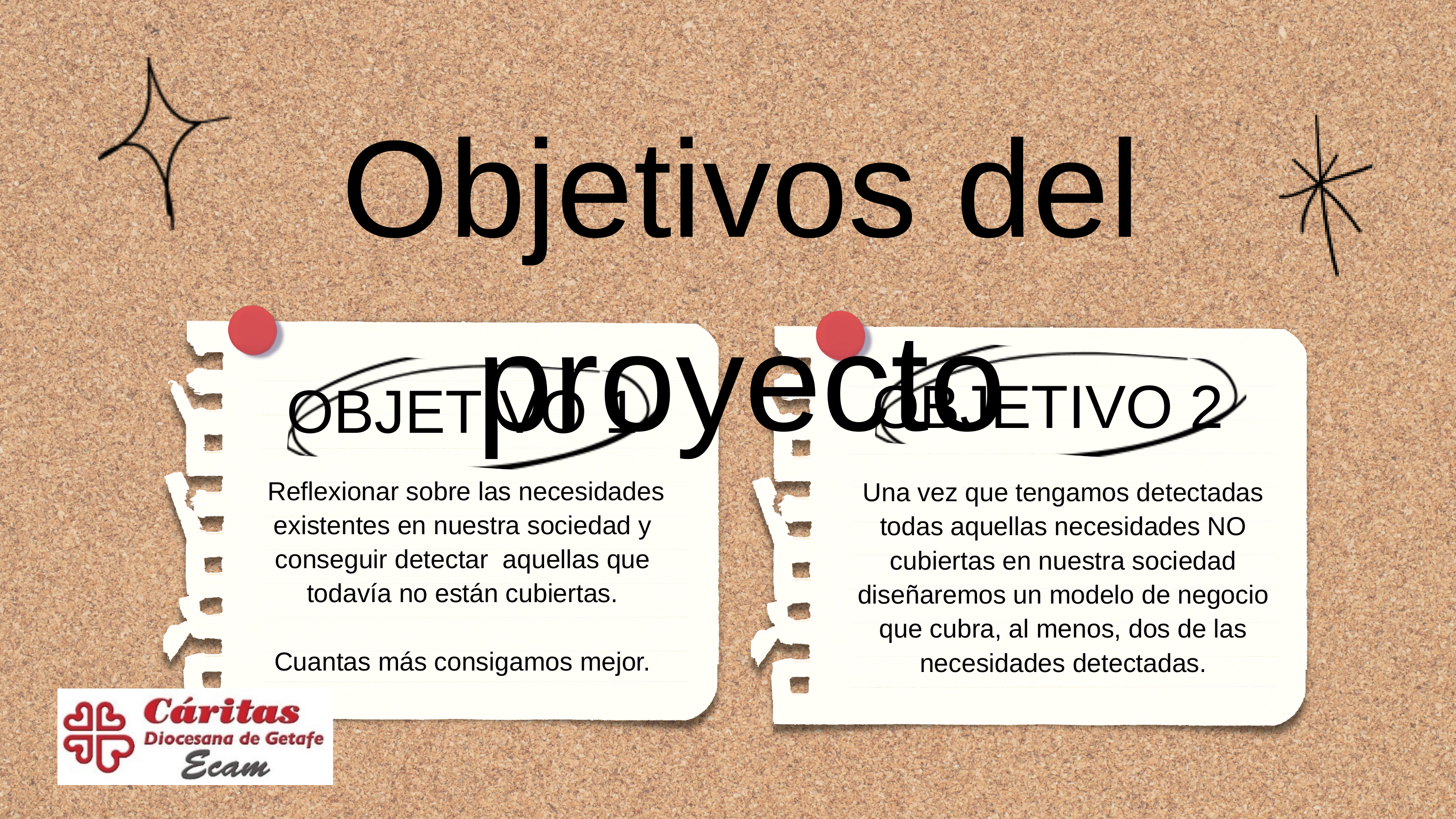

Objetivos del proyecto

OBJETIVO 2
OBJETIVO 1

 Reflexionar sobre las necesidades existentes en nuestra sociedad y conseguir detectar  aquellas que todavía no están cubiertas.

Cuantas más consigamos mejor.

Una vez que tengamos detectadas todas aquellas necesidades NO cubiertas en nuestra sociedad diseñaremos un modelo de negocio que cubra, al menos, dos de las necesidades detectadas.